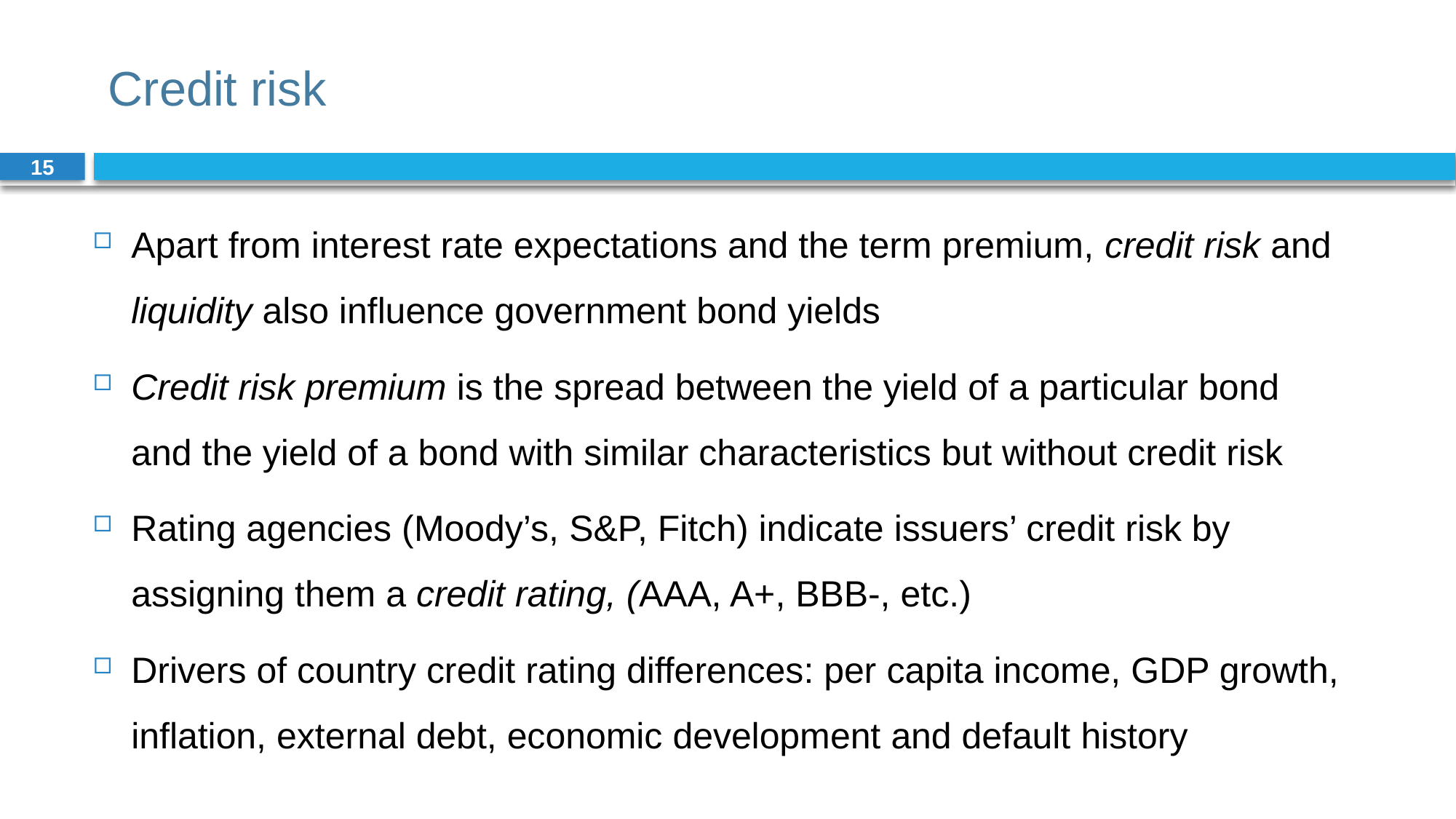

# Credit risk
15
Apart from interest rate expectations and the term premium, credit risk and liquidity also influence government bond yields
Credit risk premium is the spread between the yield of a particular bond and the yield of a bond with similar characteristics but without credit risk
Rating agencies (Moody’s, S&P, Fitch) indicate issuers’ credit risk by assigning them a credit rating, (AAA, A+, BBB-, etc.)
Drivers of country credit rating differences: per capita income, GDP growth, inflation, external debt, economic development and default history